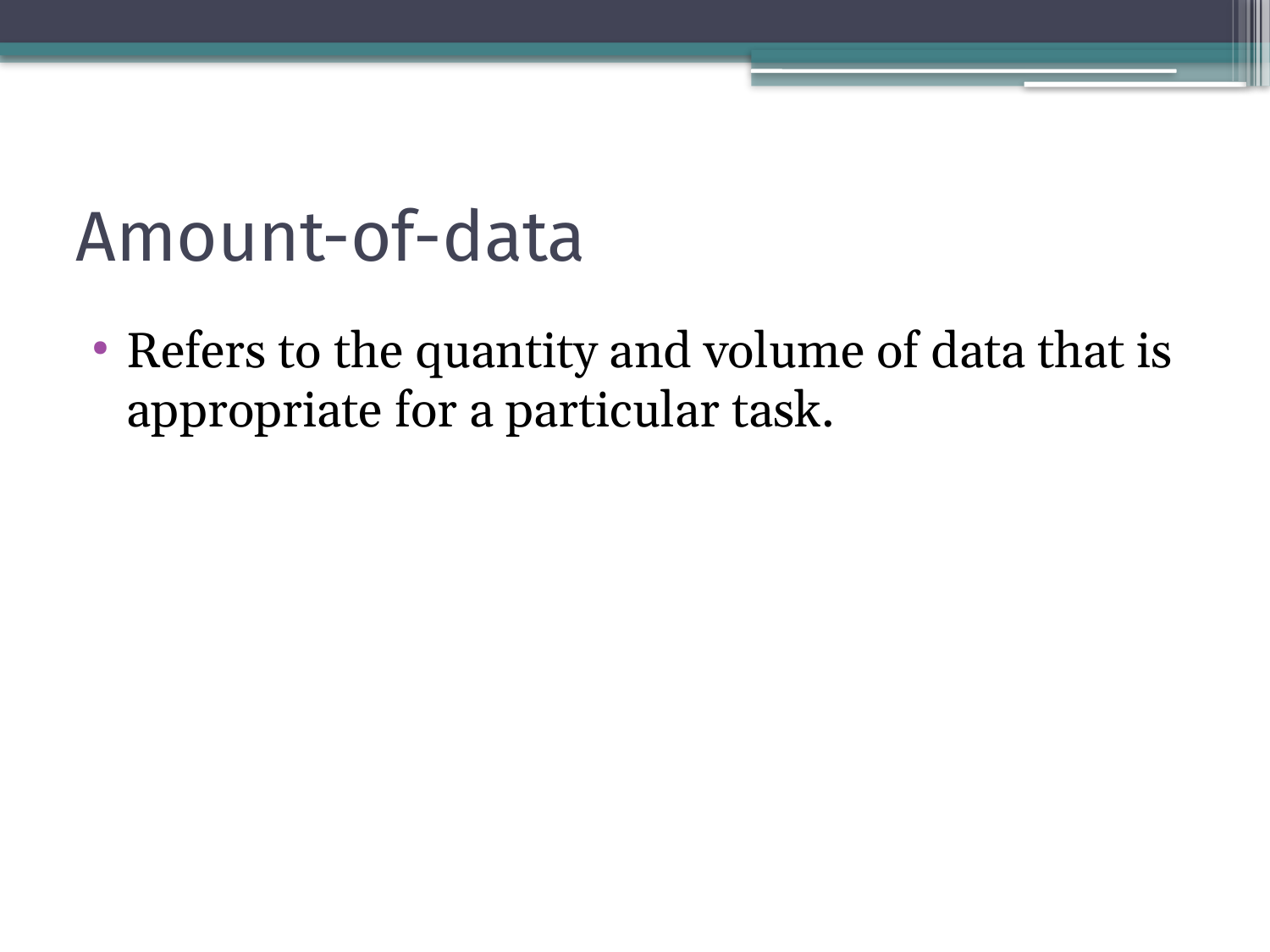

# Amount-of-data
Refers to the quantity and volume of data that is appropriate for a particular task.